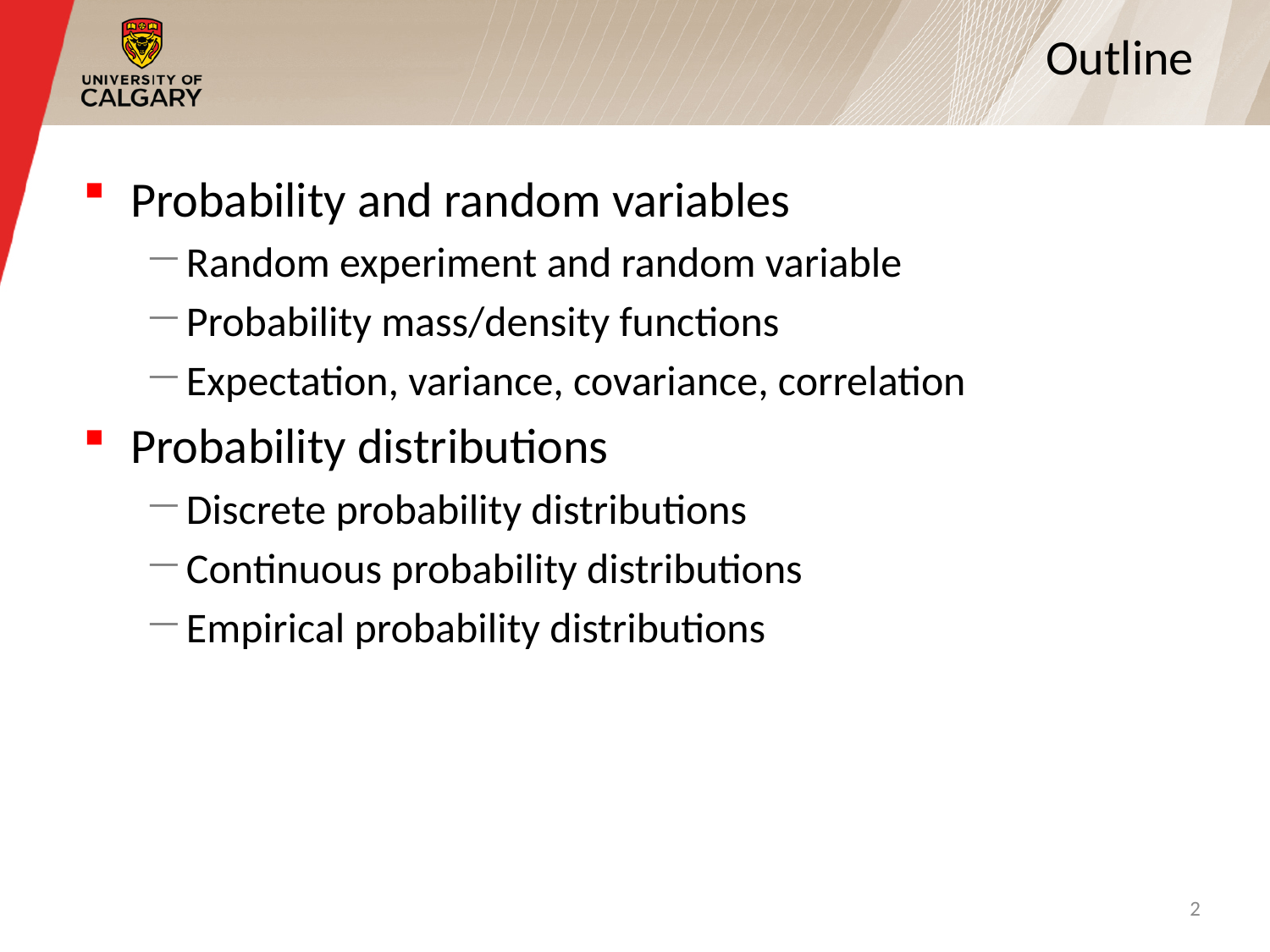

# Outline
Probability and random variables
Random experiment and random variable
Probability mass/density functions
Expectation, variance, covariance, correlation
Probability distributions
Discrete probability distributions
Continuous probability distributions
Empirical probability distributions

2